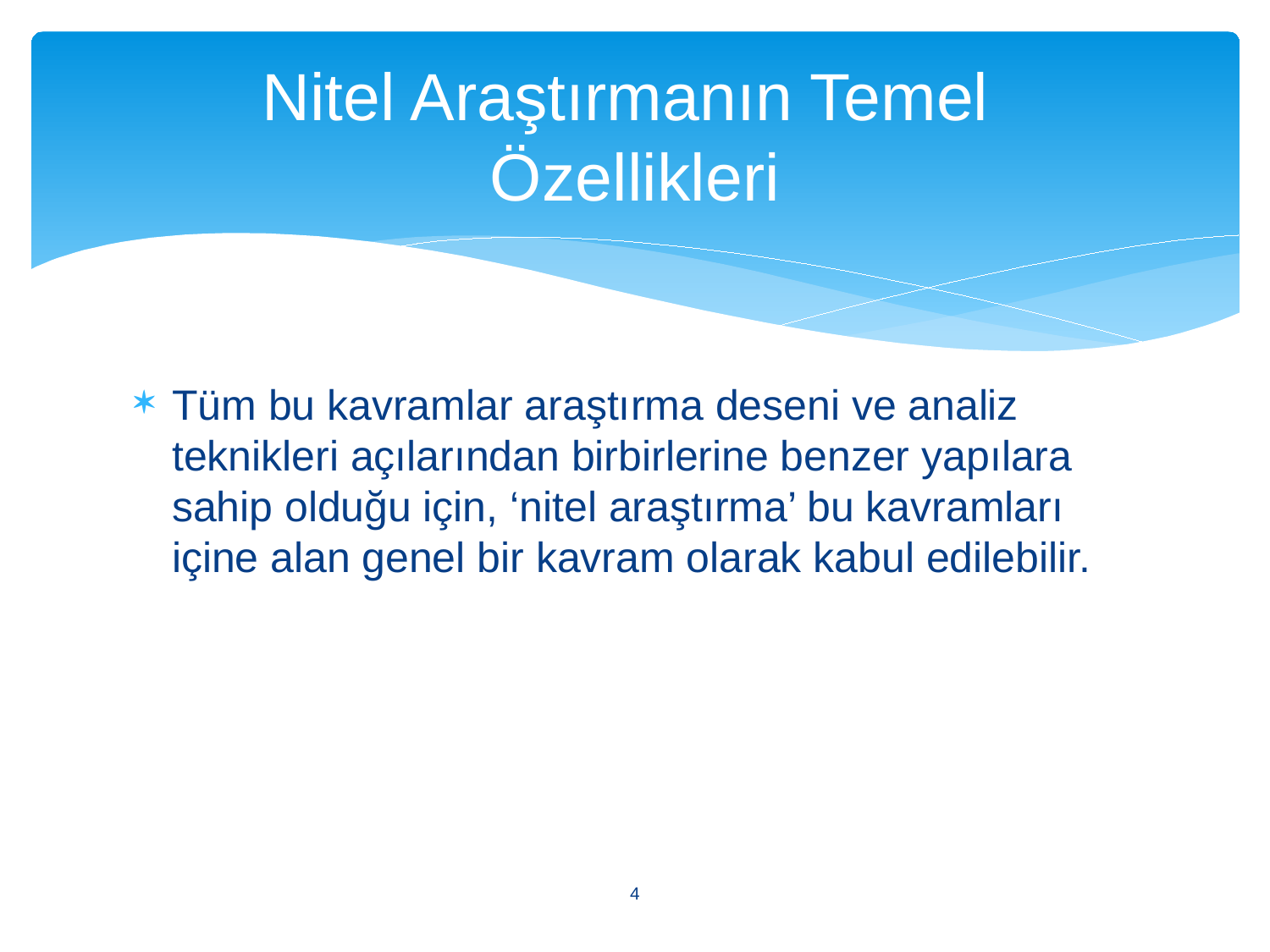

# Nitel Araştırmanın Temel Özellikleri
Tüm bu kavramlar araştırma deseni ve analiz teknikleri açılarından birbirlerine benzer yapılara sahip olduğu için, ‘nitel araştırma’ bu kavramları içine alan genel bir kavram olarak kabul edilebilir.
4